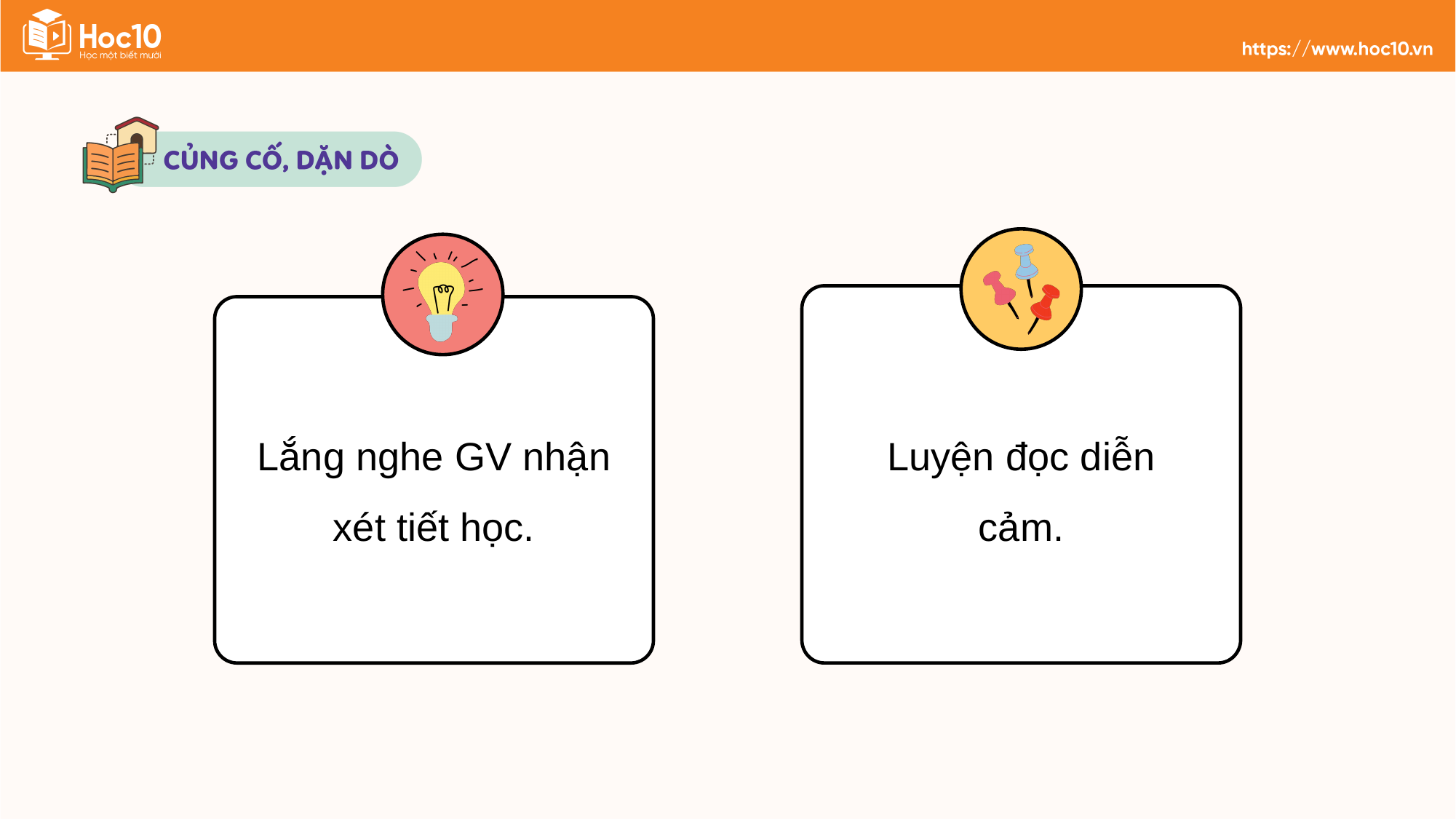

Luyện đọc diễn cảm.

Lắng nghe GV nhận xét tiết học.